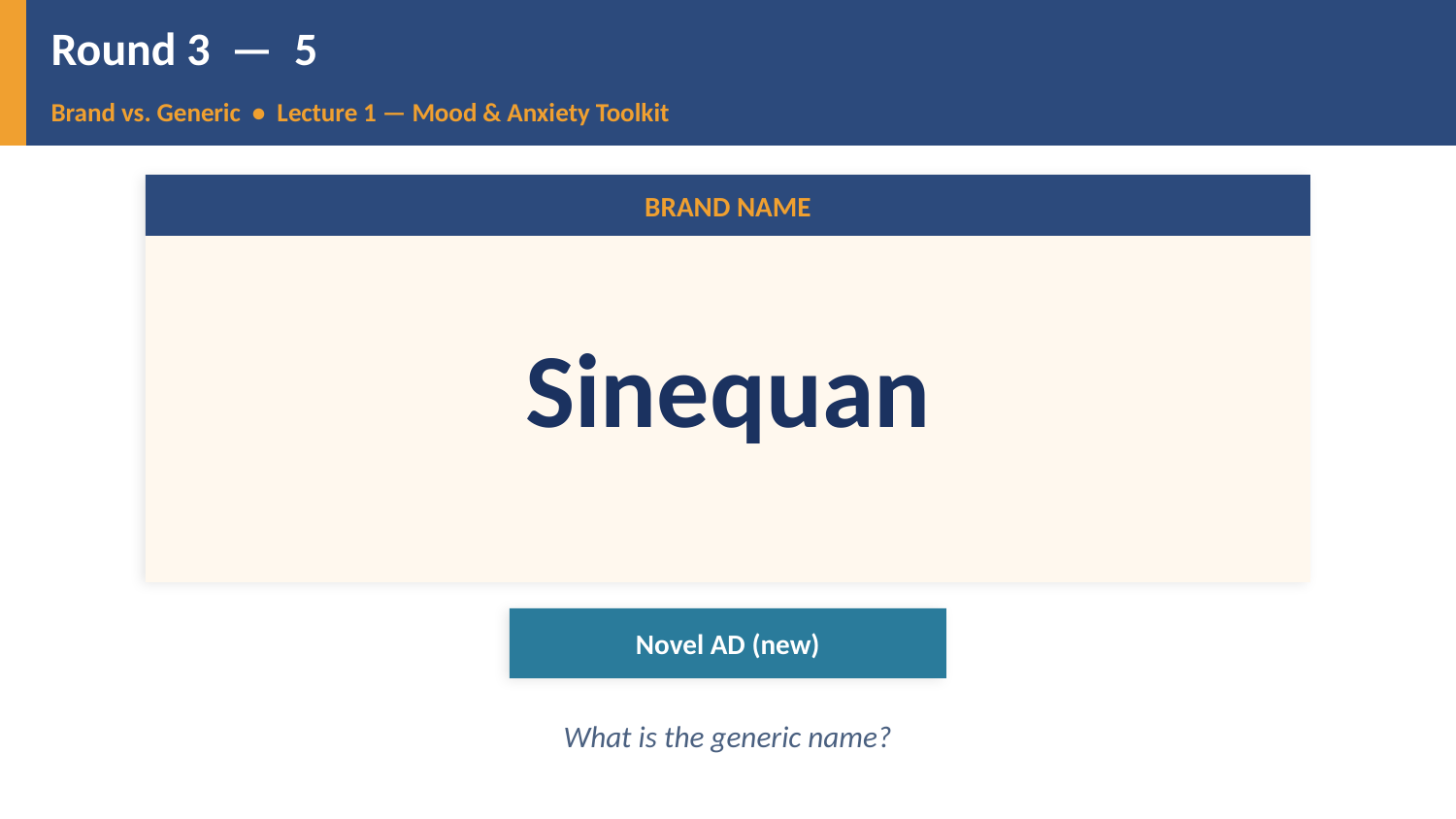

Round 3  —  5
Brand vs. Generic  •  Lecture 1 — Mood & Anxiety Toolkit

BRAND NAME
Sinequan

Novel AD (new)
What is the generic name?